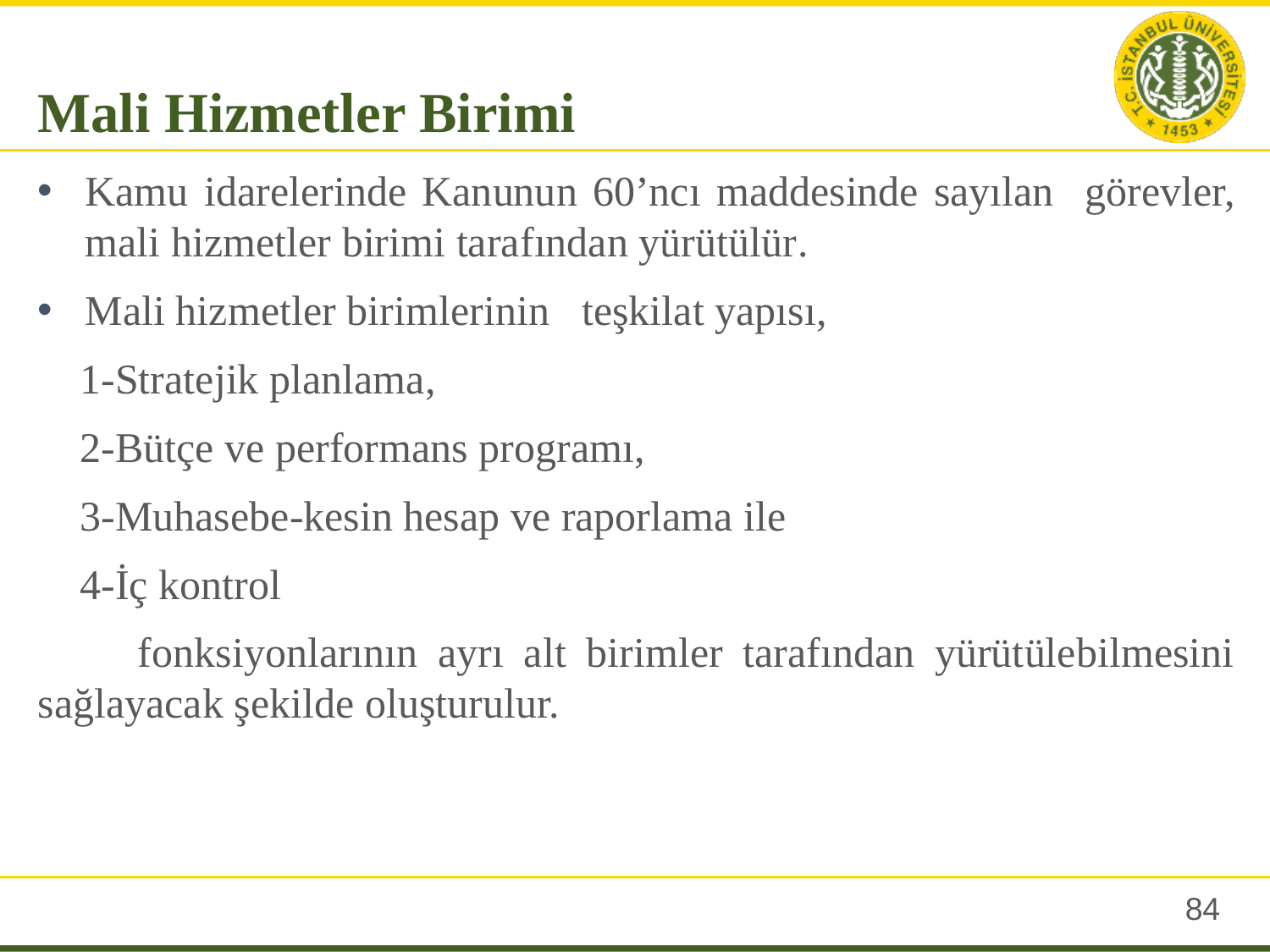

Mali Hizmetler Birimi
Kamu idarelerinde Kanunun 60’ncı maddesinde sayılan  görevler, mali hizmetler birimi tarafından yürütülür.
Mali hizmetler birimlerinin   teşkilat yapısı,
    1-Stratejik planlama,
    2-Bütçe ve performans programı,
    3-Muhasebe-kesin hesap ve raporlama ile
    4-İç kontrol
     fonksiyonlarının ayrı alt birimler tarafından yürütülebilmesini sağlayacak şekilde oluşturulur.
84